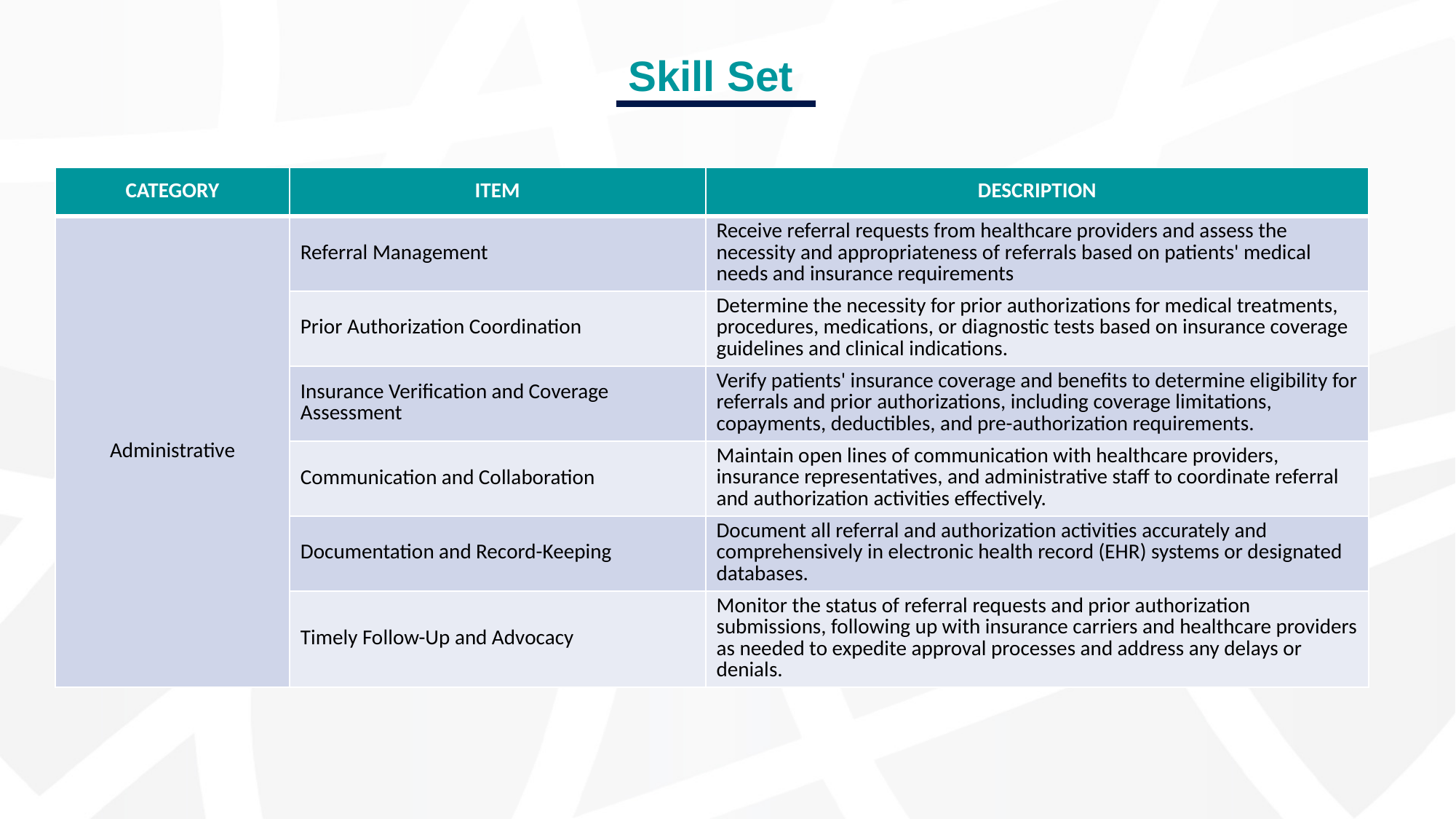

# Skill Set

| CATEGORY | ITEM | DESCRIPTION |
| --- | --- | --- |
| Administrative | Referral Management | Receive referral requests from healthcare providers and assess the necessity and appropriateness of referrals based on patients' medical needs and insurance requirements |
|  | Prior Authorization Coordination | Determine the necessity for prior authorizations for medical treatments, procedures, medications, or diagnostic tests based on insurance coverage guidelines and clinical indications. |
|  | Insurance Verification and Coverage Assessment | Verify patients' insurance coverage and benefits to determine eligibility for referrals and prior authorizations, including coverage limitations, copayments, deductibles, and pre-authorization requirements. |
|  | Communication and Collaboration | Maintain open lines of communication with healthcare providers, insurance representatives, and administrative staff to coordinate referral and authorization activities effectively. |
|  | Documentation and Record-Keeping | Document all referral and authorization activities accurately and comprehensively in electronic health record (EHR) systems or designated databases. |
|  | Timely Follow-Up and Advocacy | Monitor the status of referral requests and prior authorization submissions, following up with insurance carriers and healthcare providers as needed to expedite approval processes and address any delays or denials. |